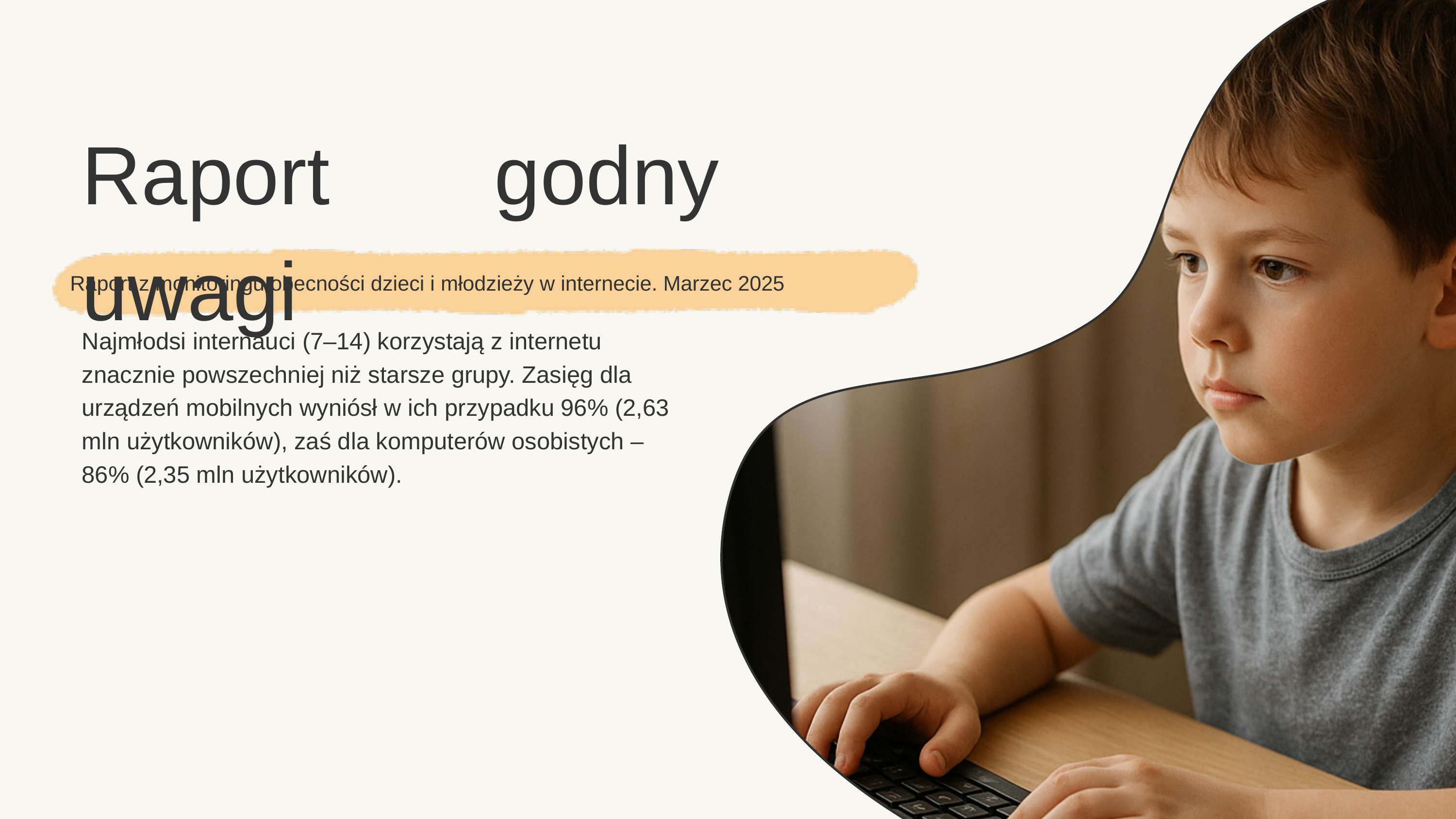

Raport godny uwagi

Raport z monitoringu obecności dzieci i młodzieży w internecie. Marzec 2025
Najmłodsi internauci (7–14) korzystają z internetu znacznie powszechniej niż starsze grupy. Zasięg dla urządzeń mobilnych wyniósł w ich przypadku 96% (2,63 mln użytkowników), zaś dla komputerów osobistych – 86% (2,35 mln użytkowników).